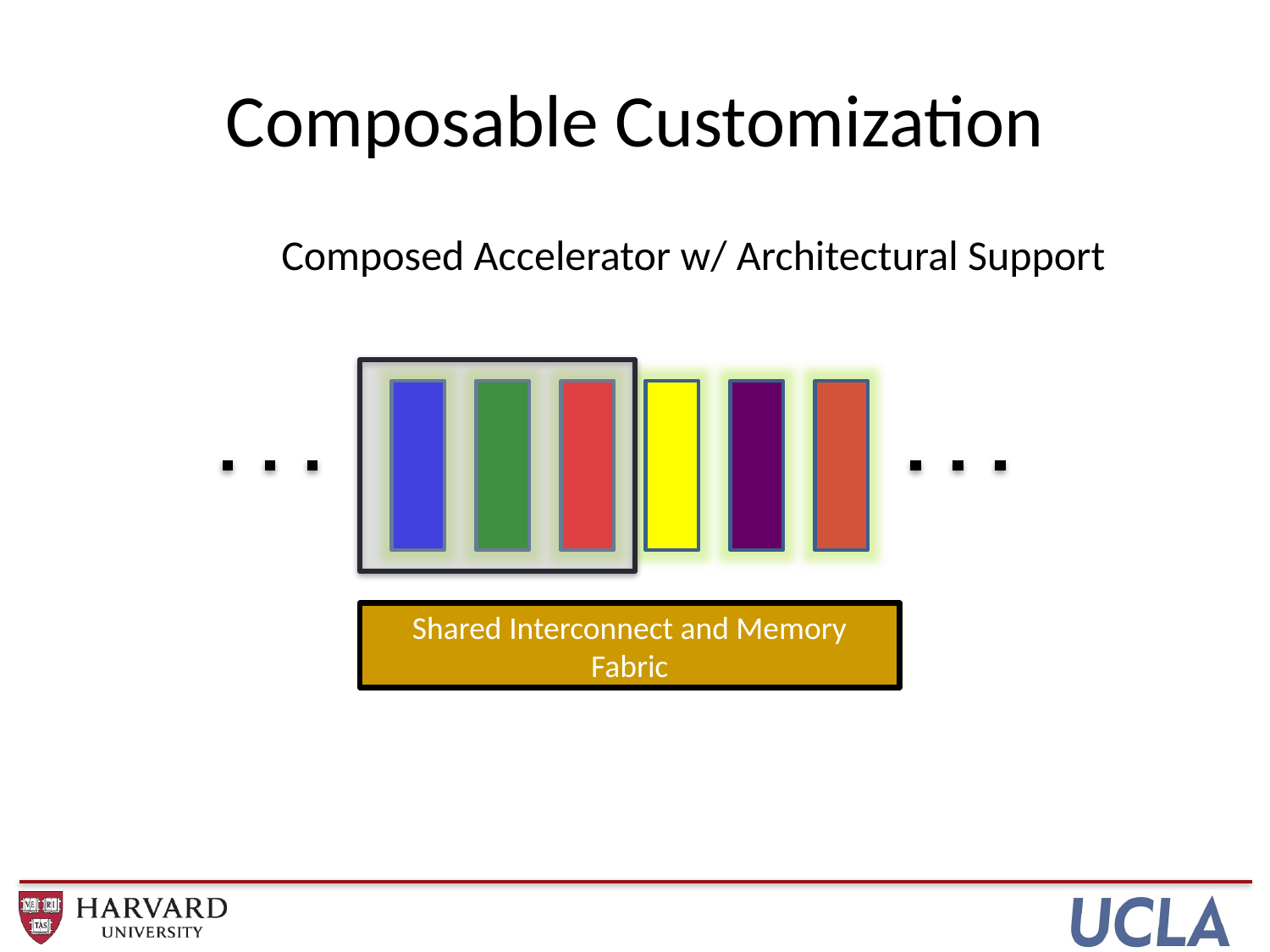

# Composable Customization
Composed Accelerator w/ Architectural Support

Shared Interconnect and Memory Fabric
16